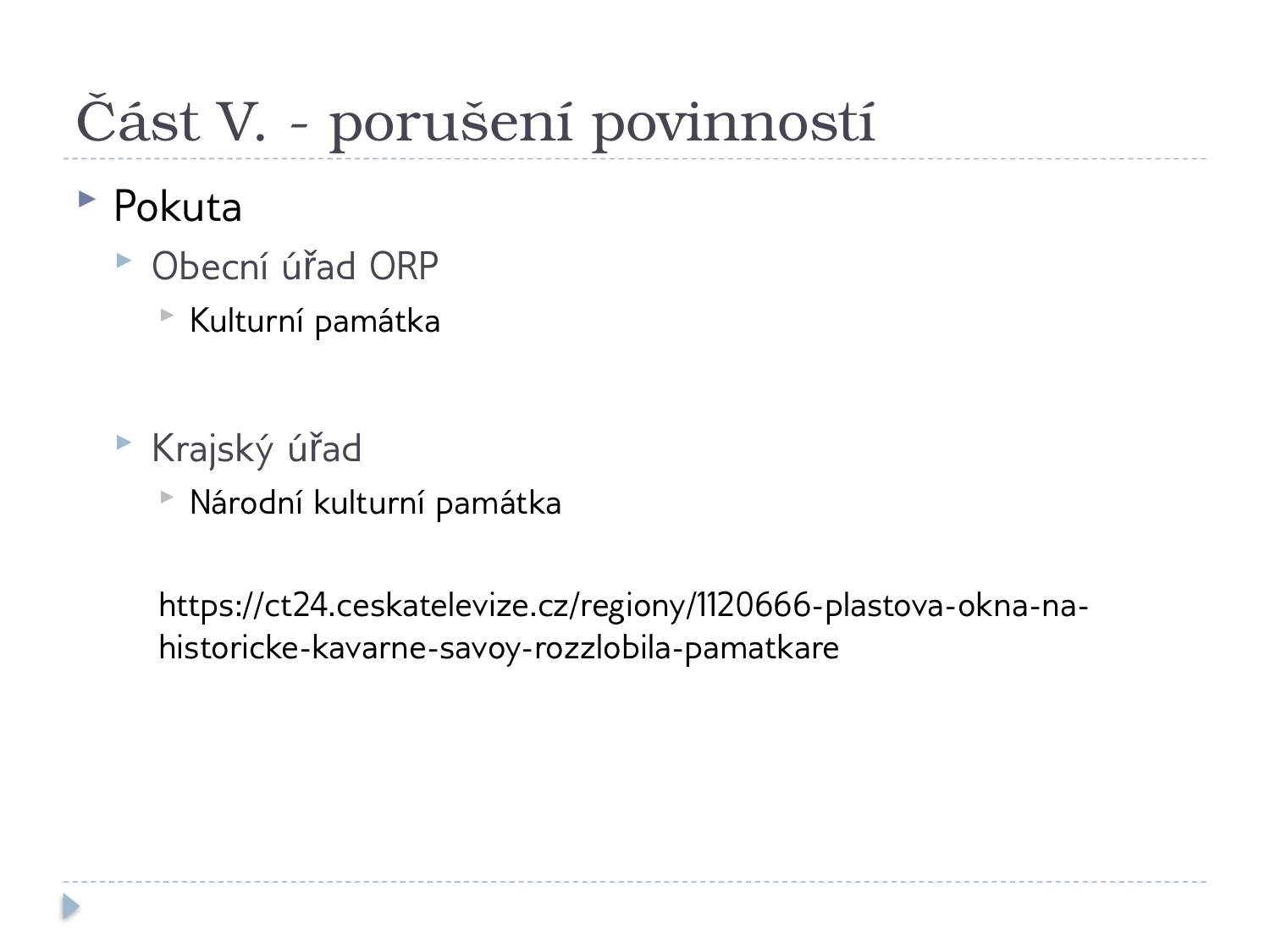

# Část V. - porušení povinností
Pokuta
Obecní úřad ORP
Kulturní památka

Krajský úřad
Národní kulturní památka

https://ct24.ceskatelevize.cz/regiony/1120666-plastova-okna-na-historicke-kavarne-savoy-rozzlobila-pamatkare